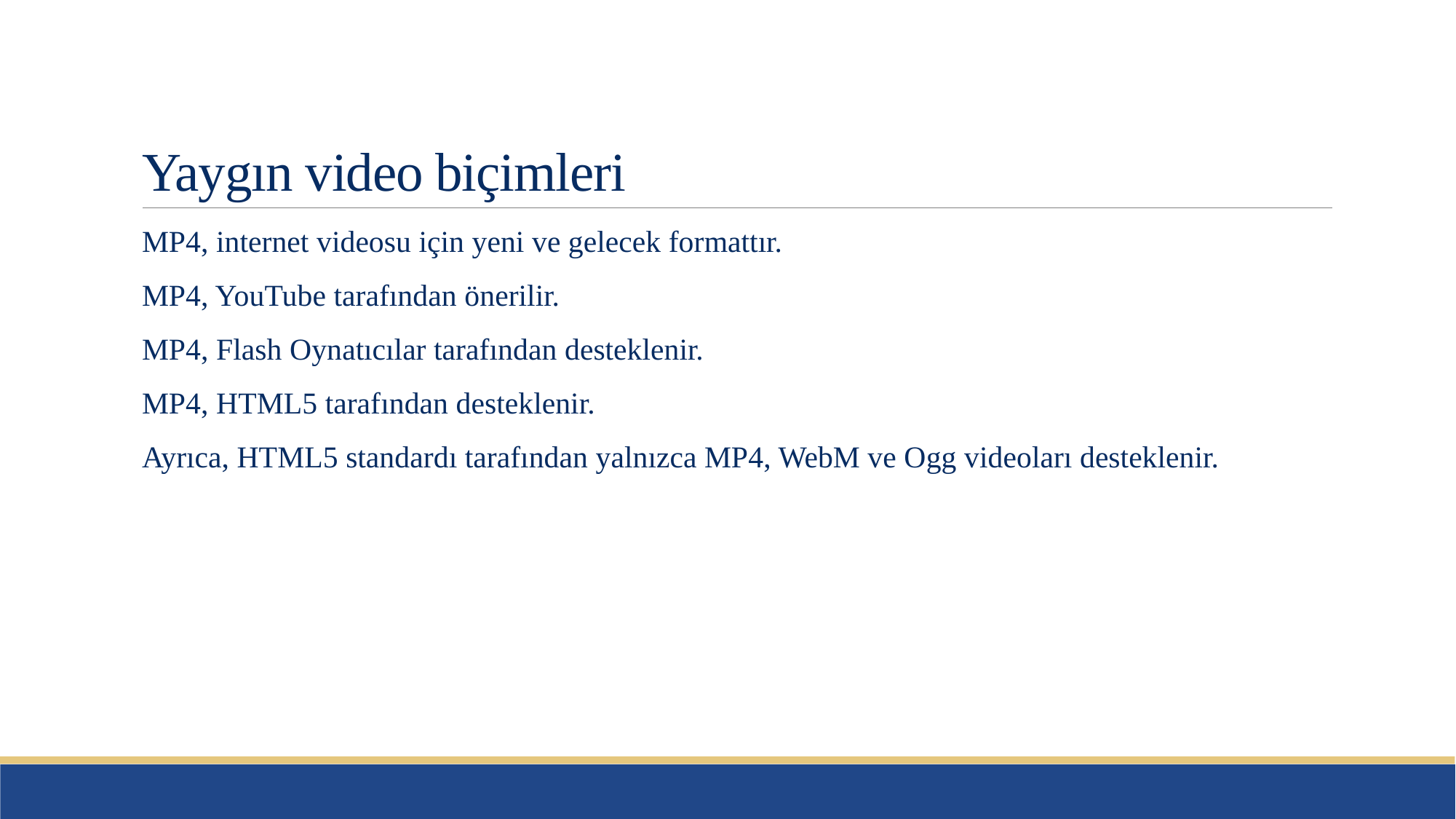

# Yaygın video biçimleri
MP4, internet videosu için yeni ve gelecek formattır.
MP4, YouTube tarafından önerilir.
MP4, Flash Oynatıcılar tarafından desteklenir.
MP4, HTML5 tarafından desteklenir.
Ayrıca, HTML5 standardı tarafından yalnızca MP4, WebM ve Ogg videoları desteklenir.